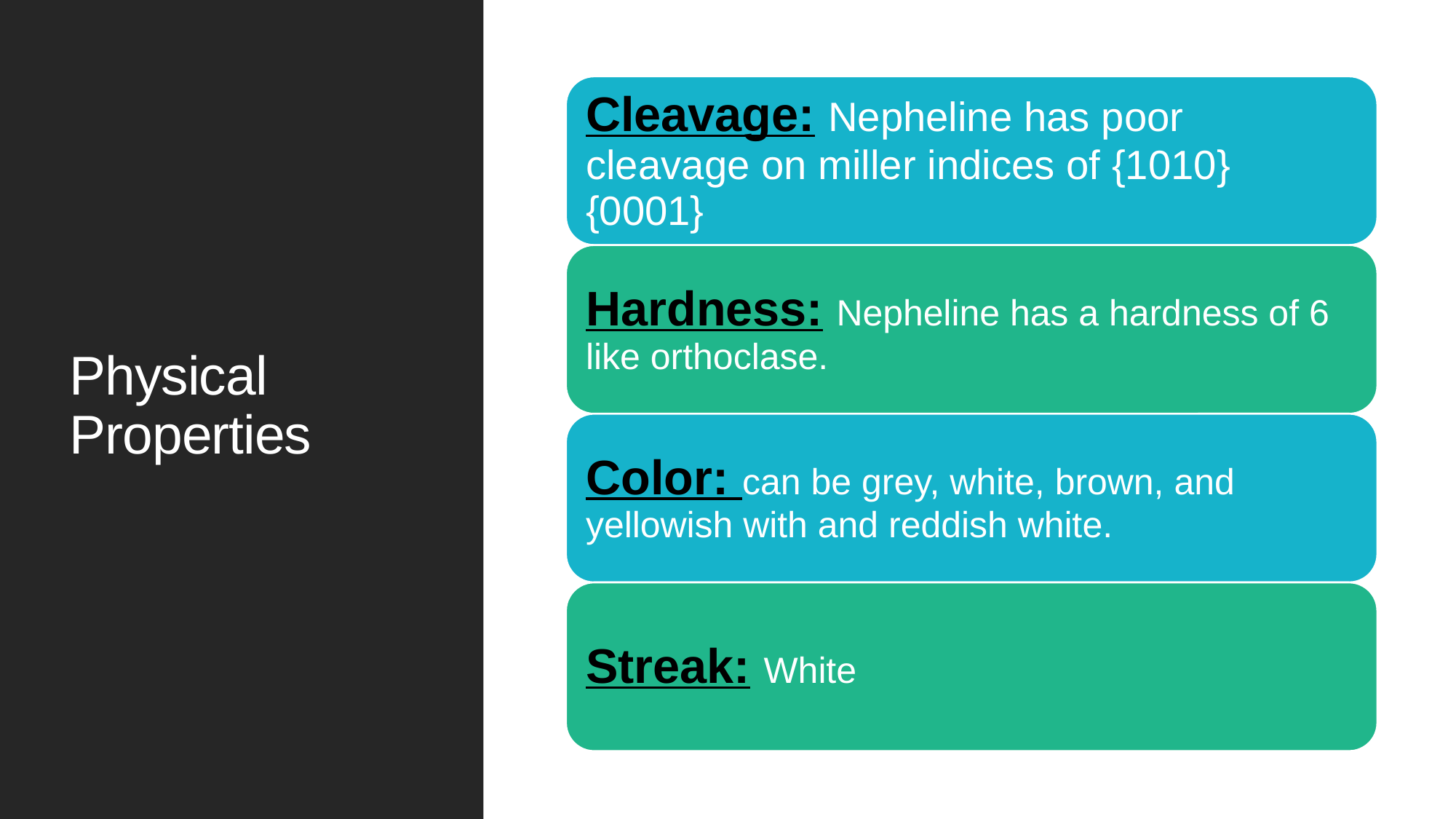

# Physical Properties
Cleavage: Nepheline has poor cleavage on miller indices of {1010} {0001}
Hardness: Nepheline has a hardness of 6 like orthoclase.
Color: can be grey, white, brown, and yellowish with and reddish white.
Streak: White